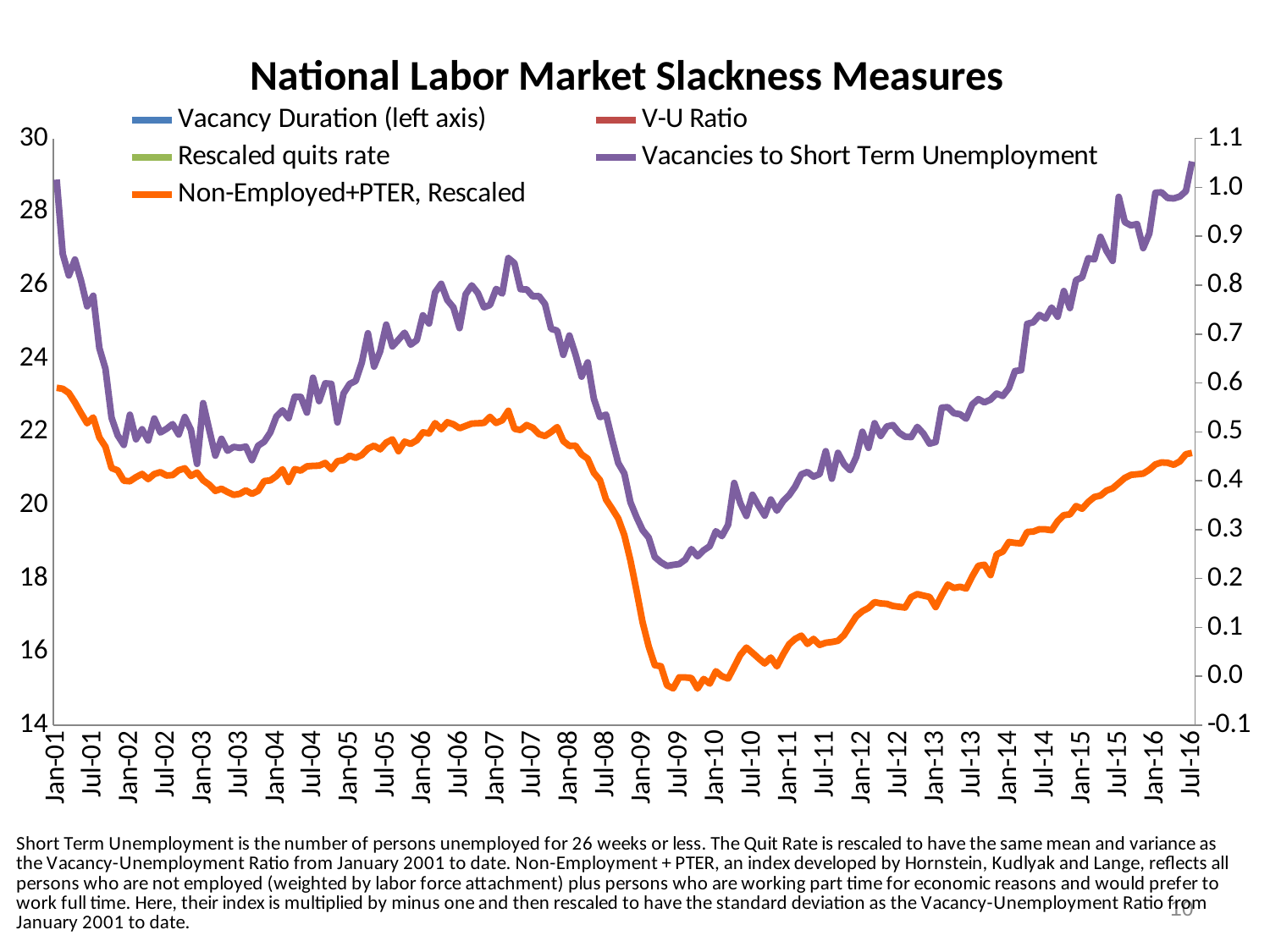

### Chart: National Labor Market Slackness Measures

| Category |  |  |  |  |  |
|---|---|---|---|---|---|
| 36892.0 | 22.99776616197675 | 0.890730756698451 | 0.886332479276609 | 1.016037735849057 | 0.590130586736209 |
| 36923.0 | 23.39728422516255 | 0.761731086606497 | 0.792738489690334 | 0.863872403560831 | 0.58805216201084 |
| 36951.0 | 21.17974327728792 | 0.731864243443917 | 0.753263415465057 | 0.819946091644205 | 0.579512240010007 |
| 36982.0 | 23.1766181437864 | 0.786512984948434 | 0.781980728906316 | 0.852496086275874 | 0.560212581845871 |
| 37012.0 | 22.64240638608717 | 0.730087530186934 | 0.725441643223064 | 0.809176596123066 | 0.538353774870228 |
| 37043.0 | 22.57349220114522 | 0.66022268953502 | 0.689257986397804 | 0.75685234305924 | 0.517626083391383 |
| 37073.0 | 22.18801708268677 | 0.678924883271608 | 0.670594003247847 | 0.778373702422145 | 0.529531073995194 |
| 37104.0 | 22.11331522063375 | 0.583536295898108 | 0.631188000404196 | 0.67143089166802 | 0.488612970898485 |
| 37135.0 | 21.26526066908141 | 0.551530167381097 | 0.573712455572205 | 0.629154795821462 | 0.469610230552259 |
| 37165.0 | 19.40083575092953 | 0.471427120594281 | 0.632299902677747 | 0.528980190755686 | 0.426048144981782 |
| 37196.0 | 18.42857627098699 | 0.430542139967239 | 0.518241350364611 | 0.493084874071917 | 0.421283320951516 |
| 37226.0 | 18.46672739976399 | 0.417377271724131 | 0.487010920758285 | 0.47329418344519 | 0.400131461161372 |
| 37257.0 | 19.33976791648393 | 0.455804429464392 | 0.651539786997266 | 0.53508896797153 | 0.399056901439412 |
| 37288.0 | 18.72014665677658 | 0.408126163973096 | 0.533038414723923 | 0.484831056793674 | 0.407413017172016 |
| 37316.0 | 19.47224939512675 | 0.421645562679327 | 0.471942692253762 | 0.505336558986765 | 0.413973487053451 |
| 37347.0 | 18.44064246171169 | 0.40463604339267 | 0.574045492247024 | 0.482289206834283 | 0.403411696102089 |
| 37377.0 | 18.59216784953554 | 0.427660495714815 | 0.568040702824687 | 0.527272727272727 | 0.413718986066671 |
| 37408.0 | 18.63786676829613 | 0.404009003568306 | 0.52841269319134 | 0.498740180821106 | 0.417593056643208 |
| 37438.0 | 17.62477015983982 | 0.406971823090853 | 0.57297556783157 | 0.506083086053412 | 0.410820502606123 |
| 37469.0 | 18.53514395366089 | 0.417918342160216 | 0.545492110263721 | 0.515890613451589 | 0.411541588735333 |
| 37500.0 | 18.13101341332122 | 0.399898861690107 | 0.53528851315128 | 0.49454328001196 | 0.421608516656845 |
| 37530.0 | 18.6294755974647 | 0.427320260221048 | 0.51298261632428 | 0.530382595648912 | 0.425440170402253 |
| 37561.0 | 18.30831368444227 | 0.404683046439744 | 0.459235747379196 | 0.504133451431946 | 0.409703526053034 |
| 37591.0 | 16.5047676425089 | 0.343462109744874 | 0.507074576805638 | 0.434455270150576 | 0.416787136851739 |
| 37622.0 | 18.1587642098779 | 0.44498001579226 | 0.483988491491395 | 0.558819231331287 | 0.400923242009131 |
| 37653.0 | 19.6499291219858 | 0.390316557415534 | 0.464528691161659 | 0.504175365344468 | 0.391987429584418 |
| 37681.0 | 18.67793900066481 | 0.351100236186745 | 0.434867459516688 | 0.451412512941872 | 0.379177546583167 |
| 37712.0 | 17.88811740263859 | 0.377223463122685 | 0.437318043715757 | 0.485747527632344 | 0.383560619133264 |
| 37742.0 | 18.46420690297708 | 0.360969197100635 | 0.425587259325655 | 0.461329908675799 | 0.376816342983599 |
| 37773.0 | 18.00984353894238 | 0.363121307640771 | 0.42650240907906 | 0.469313063063063 | 0.371118348668473 |
| 37803.0 | 18.17678310870158 | 0.366121198362169 | 0.430040595554075 | 0.467343147063027 | 0.373168495506422 |
| 37834.0 | 18.31561460643881 | 0.368606932975444 | 0.437470916548058 | 0.469872620581079 | 0.380252106305126 |
| 37865.0 | 16.83738131354526 | 0.344891128932861 | 0.470754068063189 | 0.442238526830672 | 0.373140217619002 |
| 37895.0 | 16.74506483778072 | 0.368248493934431 | 0.492385080688178 | 0.471670345842531 | 0.379191685526877 |
| 37926.0 | 17.50599214864403 | 0.369329338532828 | 0.459324688292814 | 0.479860161118711 | 0.399452791863292 |
| 37956.0 | 16.59743460074049 | 0.387209929089693 | 0.464683346419887 | 0.498758535071384 | 0.400668741022351 |
| 37987.0 | 18.10431899223211 | 0.411369585271875 | 0.446968298824043 | 0.531581373905025 | 0.409802498659004 |
| 38018.0 | 18.94714707132918 | 0.415755165912678 | 0.449284108664704 | 0.544058851751159 | 0.423545551945114 |
| 38047.0 | 16.88135884918015 | 0.394477245226737 | 0.523053818558454 | 0.527960012496095 | 0.397572312349863 |
| 38078.0 | 17.94221285101461 | 0.44360375412146 | 0.545945007572317 | 0.57185628742515 | 0.423800052931894 |
| 38108.0 | 19.20079732381373 | 0.446094622460756 | 0.453761507616834 | 0.571428571428571 | 0.420873291583926 |
| 38139.0 | 18.49029529946115 | 0.417470193544415 | 0.548421691930803 | 0.539382482671708 | 0.42948390830331 |
| 38169.0 | 19.84694035741913 | 0.485323959492767 | 0.563758398810096 | 0.610774724421674 | 0.430530190137849 |
| 38200.0 | 19.1349325531771 | 0.452512843596986 | 0.55255179037764 | 0.562918027687043 | 0.430940219505438 |
| 38231.0 | 19.25627608832787 | 0.472701402658485 | 0.503643444910225 | 0.59939131827647 | 0.436468546496044 |
| 38261.0 | 19.25838047400257 | 0.472117330486023 | 0.535311962299636 | 0.598201609086607 | 0.423446579339144 |
| 38292.0 | 17.34960168985283 | 0.407502405529174 | 0.601200061059363 | 0.519326383319968 | 0.440017421367252 |
| 38322.0 | 17.2852595963098 | 0.459208848968047 | 0.550172525315462 | 0.578446909667195 | 0.44225137447343 |
| 38353.0 | 18.28532579905767 | 0.471045126985024 | 0.61388888688444 | 0.598109517601043 | 0.451385132110083 |
| 38384.0 | 18.61149370423875 | 0.481852359470922 | 0.529242024466626 | 0.604369695064445 | 0.446945503785146 |
| 38412.0 | 19.12454417622259 | 0.492158535534379 | 0.608936789226744 | 0.641923592493297 | 0.452770748593662 |
| 38443.0 | 20.09805205992948 | 0.55318858835565 | 0.588586057719982 | 0.701786304995038 | 0.465806854694272 |
| 38473.0 | 19.78170434998284 | 0.507072377202298 | 0.622328570596565 | 0.633605220228385 | 0.471688655277628 |
| 38504.0 | 19.33844234202334 | 0.536158740678747 | 0.593020986973318 | 0.664793388429752 | 0.464336404548433 |
| 38534.0 | 20.68216739717111 | 0.583177616340116 | 0.578046126072803 | 0.719353764157228 | 0.478079457834543 |
| 38565.0 | 20.06000225261532 | 0.553970737799627 | 0.651975370930028 | 0.674896437448219 | 0.484654066659688 |
| 38596.0 | 19.97656748326406 | 0.558577365862161 | 0.689383315342627 | 0.68838342810723 | 0.460575445521576 |
| 38626.0 | 22.20614903766959 | 0.574899118030802 | 0.65038484062688 | 0.702875924404273 | 0.480002354179101 |
| 38657.0 | 20.78639169199223 | 0.557032634291301 | 0.6274624259082 | 0.678347532551037 | 0.475477892191905 |
| 38687.0 | 21.03658270625632 | 0.558430598260466 | 0.574139698249244 | 0.687648054145516 | 0.48273117031513 |
| 38718.0 | 21.01997332318487 | 0.610463061214898 | 0.638032016935655 | 0.738361106339117 | 0.499005094525327 |
| 38749.0 | 20.77263533893708 | 0.589200756815713 | 0.64443810720059 | 0.721672354948805 | 0.497025642405929 |
| 38777.0 | 21.21356907064553 | 0.634071147892139 | 0.654324326589527 | 0.785214959804264 | 0.517838167547033 |
| 38808.0 | 23.39339757256428 | 0.656906271351438 | 0.557559251685329 | 0.802882141019043 | 0.505311063419982 |
| 38838.0 | 21.3644317996931 | 0.629448232073633 | 0.673913030331365 | 0.769594950026302 | 0.519732786004172 |
| 38869.0 | 21.50597333476982 | 0.620445770330712 | 0.670761461220075 | 0.754641679680722 | 0.515491102891175 |
| 38899.0 | 20.49472634391532 | 0.579669244312149 | 0.637323953387019 | 0.712154980284588 | 0.507375349201641 |
| 38930.0 | 21.91435774180158 | 0.643300489429623 | 0.646857866572083 | 0.781357093899931 | 0.512295701612717 |
| 38961.0 | 22.61209140856187 | 0.654592304618546 | 0.617668627280661 | 0.799716663715247 | 0.516989830924434 |
| 38991.0 | 22.54393547098425 | 0.667669565277444 | 0.612972832236727 | 0.784148693669998 | 0.517583666560253 |
| 39022.0 | 20.67209053912172 | 0.629804891188485 | 0.67226750333066 | 0.754825247782994 | 0.518446142126563 |
| 39052.0 | 21.42671828942148 | 0.631031614860927 | 0.660381634167355 | 0.759453222084147 | 0.530761162097963 |
| 39083.0 | 22.21693114166645 | 0.652856444599881 | 0.633129165331216 | 0.792401163785726 | 0.518318891633173 |
| 39114.0 | 22.66508461645779 | 0.644658884075955 | 0.633743245146383 | 0.782784011220196 | 0.523691690242969 |
| 39142.0 | 22.14091506522422 | 0.691840171345702 | 0.63068539498367 | 0.855362053162236 | 0.543146876787914 |
| 39173.0 | 23.97566714599091 | 0.705291232857785 | 0.591211429348447 | 0.844981607987388 | 0.506300789479682 |
| 39203.0 | 23.03008501170892 | 0.672393440128304 | 0.63662132746208 | 0.791717417783191 | 0.503741640668174 |
| 39234.0 | 22.97447830384145 | 0.659805256593604 | 0.563179189867055 | 0.791344667697063 | 0.514006513801626 |
| 39264.0 | 23.25998777255986 | 0.629599952861198 | 0.608923888487935 | 0.777085496711665 | 0.50835093631763 |
| 39295.0 | 23.05383444204873 | 0.645166858957155 | 0.610488226702228 | 0.777834699453552 | 0.49564002592235 |
| 39326.0 | 22.92526546632944 | 0.625364195194242 | 0.477126887964955 | 0.761447811447811 | 0.491497315415323 |
| 39356.0 | 21.85398887010782 | 0.595501206672176 | 0.580802390018851 | 0.710743801652892 | 0.499825153260507 |
| 39387.0 | 21.23501893291722 | 0.570393366648475 | 0.533583711745259 | 0.707043211976863 | 0.509807247519759 |
| 39417.0 | 21.6499613738918 | 0.537503229022782 | 0.53915064614405 | 0.657470897783447 | 0.481317275944131 |
| 39448.0 | 22.44401257187157 | 0.557442973564078 | 0.555505866129908 | 0.696989528795811 | 0.471264486966328 |
| 39479.0 | 21.74094648558647 | 0.541135415746296 | 0.537639526570866 | 0.658413422381495 | 0.471943156264408 |
| 39508.0 | 21.92053717885839 | 0.511322560089173 | 0.445756839389371 | 0.612898284313725 | 0.453930141977881 |
| 39539.0 | 21.6395816532681 | 0.537123598280435 | 0.579895400202651 | 0.642219087917254 | 0.445093302159138 |
| 39569.0 | 22.70259641831699 | 0.472079870813581 | 0.460226587570684 | 0.567904775562885 | 0.416348829596729 |
| 39600.0 | 21.05394285734381 | 0.439887766541057 | 0.487719354883406 | 0.530115395440473 | 0.401403966095271 |
| 39630.0 | 22.08810774234018 | 0.427261072011225 | 0.440580414583744 | 0.535379010788847 | 0.36154628377681 |
| 39661.0 | 21.44685460329428 | 0.389182095162174 | 0.384118907475406 | 0.484275898520085 | 0.342628377092845 |
| 39692.0 | 20.66194519922317 | 0.342034367516674 | 0.399981110061811 | 0.436246992782678 | 0.32269246646176 |
| 39722.0 | 19.15058597465515 | 0.327845717077091 | 0.388698364806771 | 0.414870825456837 | 0.288490361627295 |
| 39753.0 | 20.3477515733342 | 0.279200244753131 | 0.239867868154395 | 0.356187492468972 | 0.237363941171974 |
| 39783.0 | 17.75261400264132 | 0.248193578836146 | 0.262935493882552 | 0.325699159857291 | 0.17563331293416 |
| 39814.0 | 17.45765042287147 | 0.228102207174703 | 0.240930382514131 | 0.29910279969733 | 0.110438643487399 |
| 39845.0 | 18.02972214342767 | 0.215532487165881 | 0.184689295632504 | 0.283580573054257 | 0.0609947573335663 |
| 39873.0 | 18.19955399207143 | 0.183964435571702 | 0.139166408230728 | 0.243928711320016 | 0.0227771924854652 |
| 39904.0 | 16.2543296862971 | 0.16972933753225 | 0.116611623205656 | 0.233135509396637 | 0.0204725446607368 |
| 39934.0 | 16.45024459769385 | 0.167906075498202 | 0.122430340971089 | 0.225704454570817 | -0.018494384203994 |
| 39965.0 | 17.17490497363985 | 0.167664185995737 | 0.144053605622365 | 0.227895626055941 | -0.0248144920423592 |
| 39995.0 | 15.4090093753479 | 0.1518443983865 | 0.120923131763528 | 0.229587036069002 | -0.00209320950040626 |
| 40026.0 | 15.72178637734116 | 0.157239458281409 | 0.0996439159971215 | 0.238765790018637 | -0.00234771048718629 |
| 40057.0 | 16.24763478297578 | 0.164475586315382 | 0.0839289137544997 | 0.260184796304074 | -0.00354952070253533 |
| 40087.0 | 16.77513154538052 | 0.15670079376253 | 0.0998529724785214 | 0.245373683672426 | -0.0251821045788187 |
| 40118.0 | 15.42939358273877 | 0.153966613131134 | 0.152461263430224 | 0.257675438596491 | -0.00535930549741392 |
| 40148.0 | 16.29233174982556 | 0.158137903576982 | 0.113287805216508 | 0.266025641025641 | -0.0149596482764966 |
| 40179.0 | 17.06149745188514 | 0.174235107147583 | 0.1006717743837 | 0.296679797411367 | 0.0103773388518042 |
| 40210.0 | 17.88638082782548 | 0.169774302740001 | 0.126619025128005 | 0.286763070077864 | 7.00488872220628e-05 |
| 40238.0 | 16.36282713961903 | 0.174084423645545 | 0.158140660080853 | 0.309819872167345 | -0.00456752464965437 |
| 40269.0 | 19.07895975777172 | 0.209617418090873 | 0.212544857251514 | 0.395528804815133 | 0.0192565955016777 |
| 40299.0 | 17.9560977569923 | 0.195043985254942 | 0.153052452973043 | 0.354289215686274 | 0.0435897176265694 |
| 40330.0 | 17.61886497172672 | 0.18671234253689 | 0.220567013183749 | 0.327836573960128 | 0.058647692677708 |
| 40360.0 | 17.9715983853883 | 0.205489936835974 | 0.179066373336906 | 0.371274730778863 | 0.048029345951506 |
| 40391.0 | 19.53894971455558 | 0.200440323238368 | 0.20509663653949 | 0.348990080076491 | 0.0368454414769044 |
| 40422.0 | 18.4868680269106 | 0.189369762220156 | 0.213186747331719 | 0.328700403896412 | 0.0262553726381225 |
| 40452.0 | 18.73131735570526 | 0.209045178704589 | 0.180852001009552 | 0.361631095743412 | 0.0383441695101634 |
| 40483.0 | 18.77905175416382 | 0.192635639877491 | 0.145731416118015 | 0.338719051493665 | 0.0203877109984767 |
| 40513.0 | 18.02005773920527 | 0.197861002420583 | 0.21782478730606 | 0.357930343272363 | 0.0445087489677187 |
| 40544.0 | 19.32142271078732 | 0.208791532027783 | 0.166164678692142 | 0.370291041955399 | 0.065406107771083 |
| 40575.0 | 19.26114707852742 | 0.220632873965914 | 0.186907060094053 | 0.388260703849574 | 0.0766465680205244 |
| 40603.0 | 18.78426099424147 | 0.227087539923237 | 0.228899579917046 | 0.413146779303062 | 0.0830515095211497 |
| 40634.0 | 19.86473339474358 | 0.235058017228983 | 0.2078321023834 | 0.417980671414039 | 0.0662544443936823 |
| 40664.0 | 20.1197653182823 | 0.225069453148268 | 0.257340225260483 | 0.408500590318772 | 0.0764769006960046 |
| 40695.0 | 19.2371765287154 | 0.233459225660778 | 0.216310827651145 | 0.413810807341805 | 0.064204297555734 |
| 40725.0 | 21.17271472679711 | 0.253455756479133 | 0.229798279463185 | 0.460569913850232 | 0.0685590922184105 |
| 40756.0 | 20.5533807255847 | 0.230124223699331 | 0.277227675646254 | 0.404184741005358 | 0.0701002370827994 |
| 40787.0 | 20.22473556815063 | 0.250466162372009 | 0.257412228554217 | 0.457041977245979 | 0.0725321354009176 |
| 40817.0 | 21.17169556139384 | 0.251514772974646 | 0.213833422423674 | 0.434026896726719 | 0.0843947091735986 |
| 40848.0 | 19.98995657707918 | 0.236546217442778 | 0.210871439812587 | 0.421636801283766 | 0.103651950506604 |
| 40878.0 | 20.14287167726164 | 0.256643379879857 | 0.212406357104807 | 0.448601864181092 | 0.12254157930315 |
| 40909.0 | 21.4545572806722 | 0.286261909971493 | 0.228138903271082 | 0.500341390140653 | 0.133159926029352 |
| 40940.0 | 20.75647165365037 | 0.273342524930784 | 0.266068095841108 | 0.467360832999599 | 0.139847646404177 |
| 40969.0 | 21.62865726734853 | 0.302978036220535 | 0.299710550601597 | 0.517672355866147 | 0.151639525458308 |
| 41000.0 | 22.68428575125331 | 0.289755865114504 | 0.272184983157202 | 0.491677852348993 | 0.14913693242164 |
| 41030.0 | 21.59651917492872 | 0.292856382712401 | 0.3081685355064 | 0.510890543148608 | 0.148161345305651 |
| 41061.0 | 22.01869178745862 | 0.300269752177995 | 0.309218904444738 | 0.513960422878829 | 0.143947940080074 |
| 41091.0 | 22.82024166541478 | 0.291932675858551 | 0.274912333177503 | 0.498313773101308 | 0.142208850003745 |
| 41122.0 | 21.59103166181555 | 0.293779992122976 | 0.300483958696866 | 0.490077768838831 | 0.140639427251936 |
| 41153.0 | 21.97872643960972 | 0.291769392420191 | 0.209687234198331 | 0.489402964399501 | 0.16194681542289 |
| 41183.0 | 21.92263995470941 | 0.305420040298895 | 0.234895241156683 | 0.510237735330493 | 0.168167950655286 |
| 41214.0 | 21.39983216604964 | 0.295902445444545 | 0.244611663650508 | 0.496509354928791 | 0.165043244095378 |
| 41244.0 | 21.34846930590201 | 0.290371809471728 | 0.263684237987346 | 0.475911631620974 | 0.16234270584677 |
| 41275.0 | 21.43821571147212 | 0.297521287666567 | 0.356937315574102 | 0.479215078750323 | 0.141572597536796 |
| 41306.0 | 22.03891516622503 | 0.332848325055692 | 0.328967329302236 | 0.549529607083564 | 0.166089525929917 |
| 41334.0 | 23.91005040740238 | 0.334343691886831 | 0.248354024806859 | 0.550522156364663 | 0.187594859312811 |
| 41365.0 | 22.72730182806877 | 0.337371662798713 | 0.344195901257508 | 0.538168975821788 | 0.180695054782336 |
| 41395.0 | 22.38389771276516 | 0.333434327725348 | 0.322869742259167 | 0.536073941233274 | 0.183197647819004 |
| 41426.0 | 22.99710215730894 | 0.333392334120335 | 0.318908570658469 | 0.527003367003367 | 0.179507383510697 |
| 41456.0 | 22.49514782619119 | 0.345568727412444 | 0.371424732341592 | 0.556107954545455 | 0.204462619158828 |
| 41487.0 | 21.70444930599966 | 0.350476503169964 | 0.376441688714755 | 0.567028199566161 | 0.226010369372852 |
| 41518.0 | 21.93343162411808 | 0.354387117539979 | 0.379958230154722 | 0.560399381240332 | 0.228145349873061 |
| 41548.0 | 23.64450551104408 | 0.367558978226827 | 0.37983764298292 | 0.566068965517241 | 0.206965212195497 |
| 41579.0 | 22.45825805649464 | 0.358937893569014 | 0.368843619988205 | 0.578374347501864 | 0.249396182269175 |
| 41609.0 | 22.00918975980547 | 0.358557251096577 | 0.337513852802371 | 0.573486590038314 | 0.255009342922041 |
| 41640.0 | 21.4316407132248 | 0.378373027775977 | 0.358865423918433 | 0.589556769884639 | 0.274605918904086 |
| 41671.0 | 22.1716755399979 | 0.393920900504578 | 0.384059908748104 | 0.624409568794758 | 0.272781995165497 |
| 41699.0 | 22.67376389335548 | 0.403617091194274 | 0.381512425267199 | 0.626042908224076 | 0.271877102768058 |
| 41730.0 | 24.1014751459489 | 0.471286479167002 | 0.389263127559403 | 0.720926567916798 | 0.29526291566438 |
| 41760.0 | 25.10274368523131 | 0.473028702268448 | 0.419256298415575 | 0.724197608558842 | 0.29602641862472 |
| 41791.0 | 24.99768753982758 | 0.49477708846619 | 0.396077384196033 | 0.739281210592686 | 0.300833659486116 |
| 41821.0 | 24.40225403416784 | 0.486381818646009 | 0.441820977373048 | 0.73182173573104 | 0.300494324837077 |
| 41852.0 | 26.2525677033337 | 0.519110943452682 | 0.424977092834147 | 0.754303122619954 | 0.298741095817038 |
| 41883.0 | 24.42890287983963 | 0.502369034056743 | 0.52772485998997 | 0.735512395389231 | 0.317305528908254 |
| 41913.0 | 24.42446400199014 | 0.543709732548622 | 0.517074887497705 | 0.788025108643167 | 0.329662965710784 |
| 41944.0 | 24.81234077528122 | 0.520838328406835 | 0.469923883909941 | 0.753310994096059 | 0.331189971631463 |
| 41974.0 | 23.93839333479762 | 0.55034810177798 | 0.464408827038571 | 0.810469617909443 | 0.348170843027161 |
| 42005.0 | 25.23894083055608 | 0.55362488038176 | 0.511320277058131 | 0.816018381749549 | 0.342656654980265 |
| 42036.0 | 25.85154072595471 | 0.591085033331847 | 0.480796954929276 | 0.855166666666667 | 0.356512819816054 |
| 42064.0 | 26.24758245507406 | 0.604947063770727 | 0.487442240168457 | 0.852955705582085 | 0.366735276118377 |
| 42095.0 | 27.70760474324562 | 0.654166120187124 | 0.468680228461411 | 0.898840206185567 | 0.369577203804084 |
| 42125.0 | 27.83345588639702 | 0.624571675041996 | 0.499171067307661 | 0.870113085621971 | 0.379813799050117 |
| 42156.0 | 26.58691350286382 | 0.623904725950255 | 0.492034334189157 | 0.849720486682012 | 0.384394816812153 |
| 42186.0 | 28.20102970819061 | 0.705517550981951 | 0.48068799470555 | 0.980684513724161 | 0.395140414031745 |
| 42217.0 | 28.36380412818468 | 0.668135814649455 | 0.534141138091991 | 0.928946447322366 | 0.405886011251337 |
| 42248.0 | 27.04499447536247 | 0.678631566590221 | 0.487853759774648 | 0.922229869236063 | 0.412093007540023 |
| 42278.0 | 26.91222427060038 | 0.687323786661437 | 0.506637709944108 | 0.925098106125235 | 0.413266539867952 |
| 42309.0 | 26.2106404598305 | 0.654043057544735 | 0.531523794930252 | 0.875821398483572 | 0.414666295295241 |
| 42339.0 | 25.24954002733789 | 0.664863859502118 | 0.623786050087422 | 0.905521262002743 | 0.422555825885415 |
| 42370.0 | 27.70913168579327 | 0.713584871773553 | 0.522780625721336 | 0.989057536180727 | 0.433442812542106 |
| 42401.0 | 26.45419820100163 | 0.715300538789252 | 0.564508723201346 | 0.989938217122683 | 0.437486550443164 |
| 42430.0 | 27.73359987612977 | 0.709003512997716 | 0.559794007930047 | 0.978429680759275 | 0.436878575863634 |
| 42461.0 | 29.48809385901392 | 0.736142335968252 | 0.542154632039482 | 0.97742474916388 | 0.432764143244027 |
| 42491.0 | 29.16256738639721 | 0.74285908369746 | 0.555173057027945 | 0.981313400961025 | 0.439522558337402 |
| 42522.0 | 28.08174686506342 | 0.721827445002747 | 0.569293064743291 | 0.992263056092843 | 0.454269476626921 |
| 42552.0 | 28.70129357861994 | 0.762702206249087 | 0.56736625385792 | 1.052905308464849 | 0.457012431706659 |
10